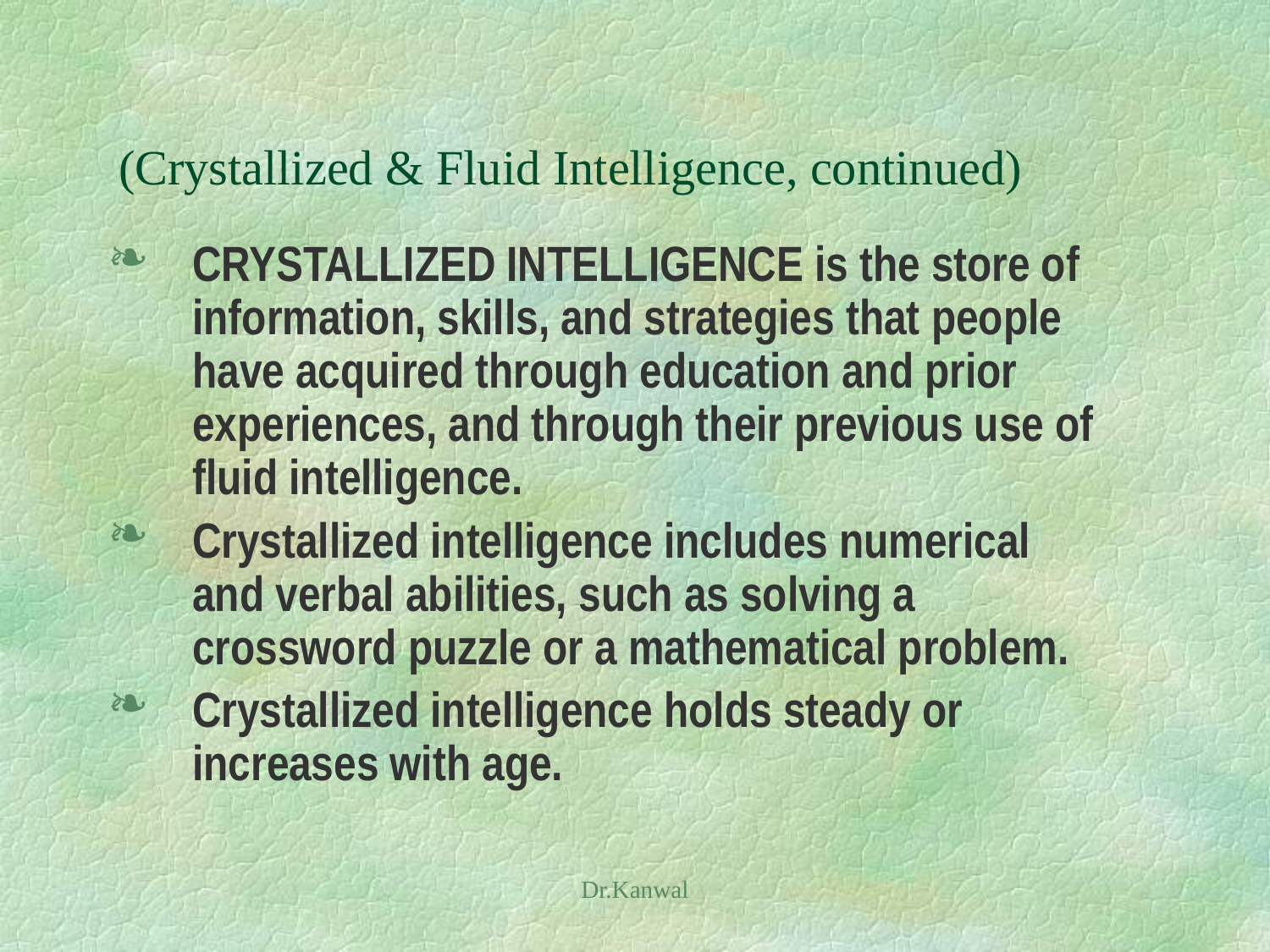

# (Crystallized & Fluid Intelligence, continued)
CRYSTALLIZED INTELLIGENCE is the store of information, skills, and strategies that people have acquired through education and prior experiences, and through their previous use of fluid intelligence.
Crystallized intelligence includes numerical and verbal abilities, such as solving a crossword puzzle or a mathematical problem.
Crystallized intelligence holds steady or increases with age.

Dr.Kanwal